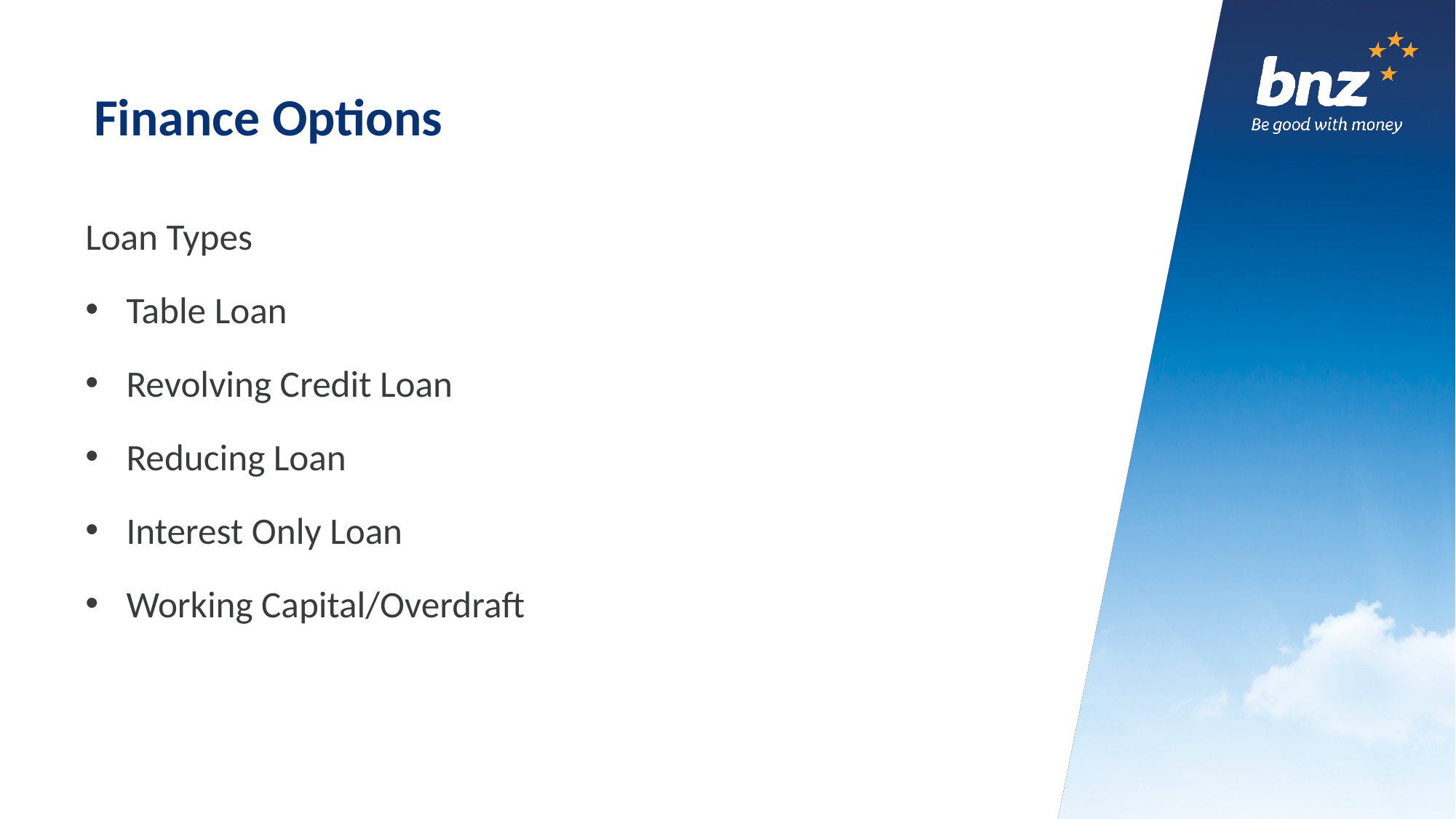

# Finance Options
Loan Types
Table Loan
Revolving Credit Loan
Reducing Loan
Interest Only Loan
Working Capital/Overdraft